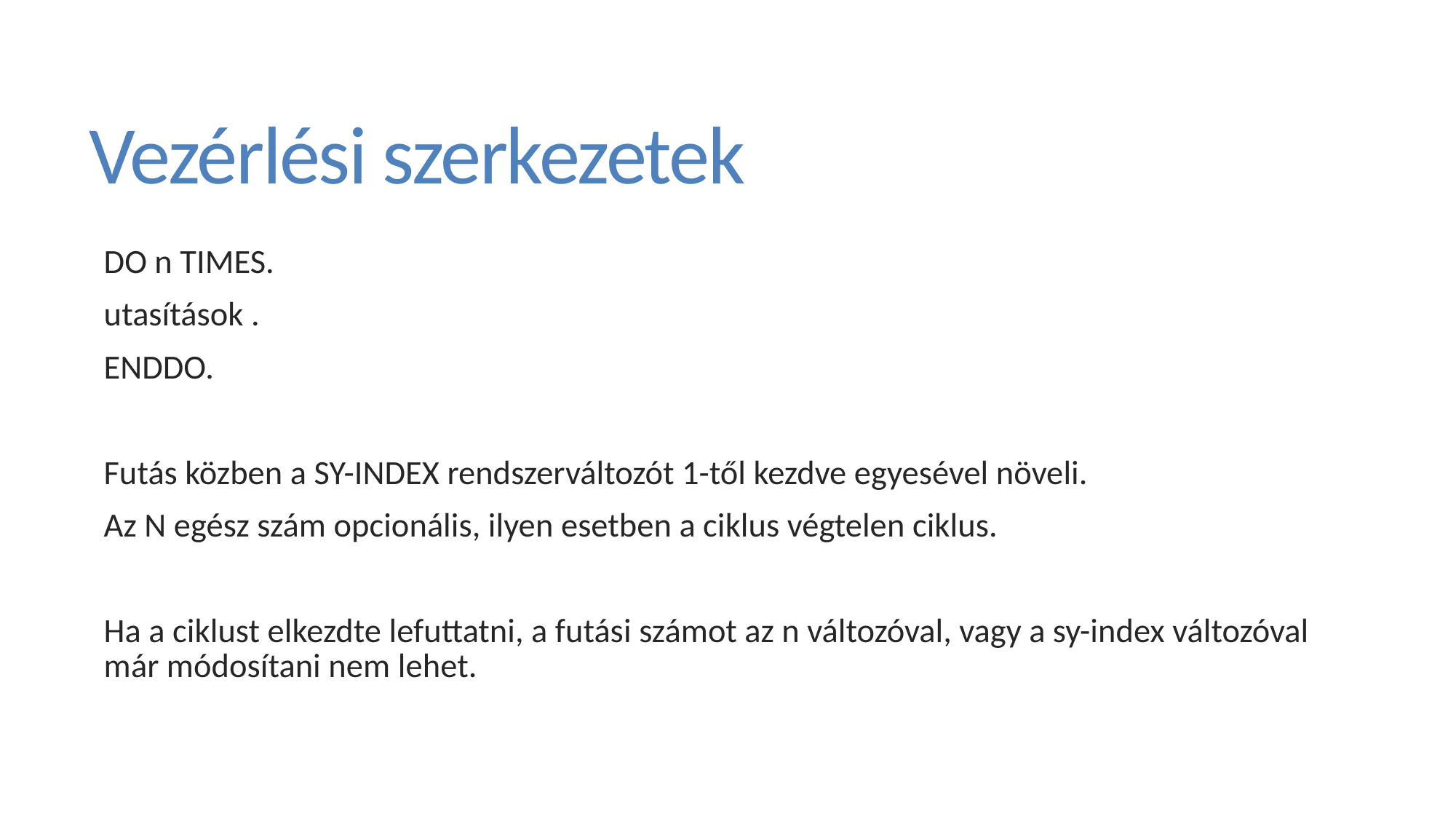

# Vezérlési szerkezetek
DO n TIMES.
	utasítások .
ENDDO.

Futás közben a SY-INDEX rendszerváltozót 1-től kezdve egyesével növeli.
Az N egész szám opcionális, ilyen esetben a ciklus végtelen ciklus.

Ha a ciklust elkezdte lefuttatni, a futási számot az n változóval, vagy a sy-index változóval már módosítani nem lehet.